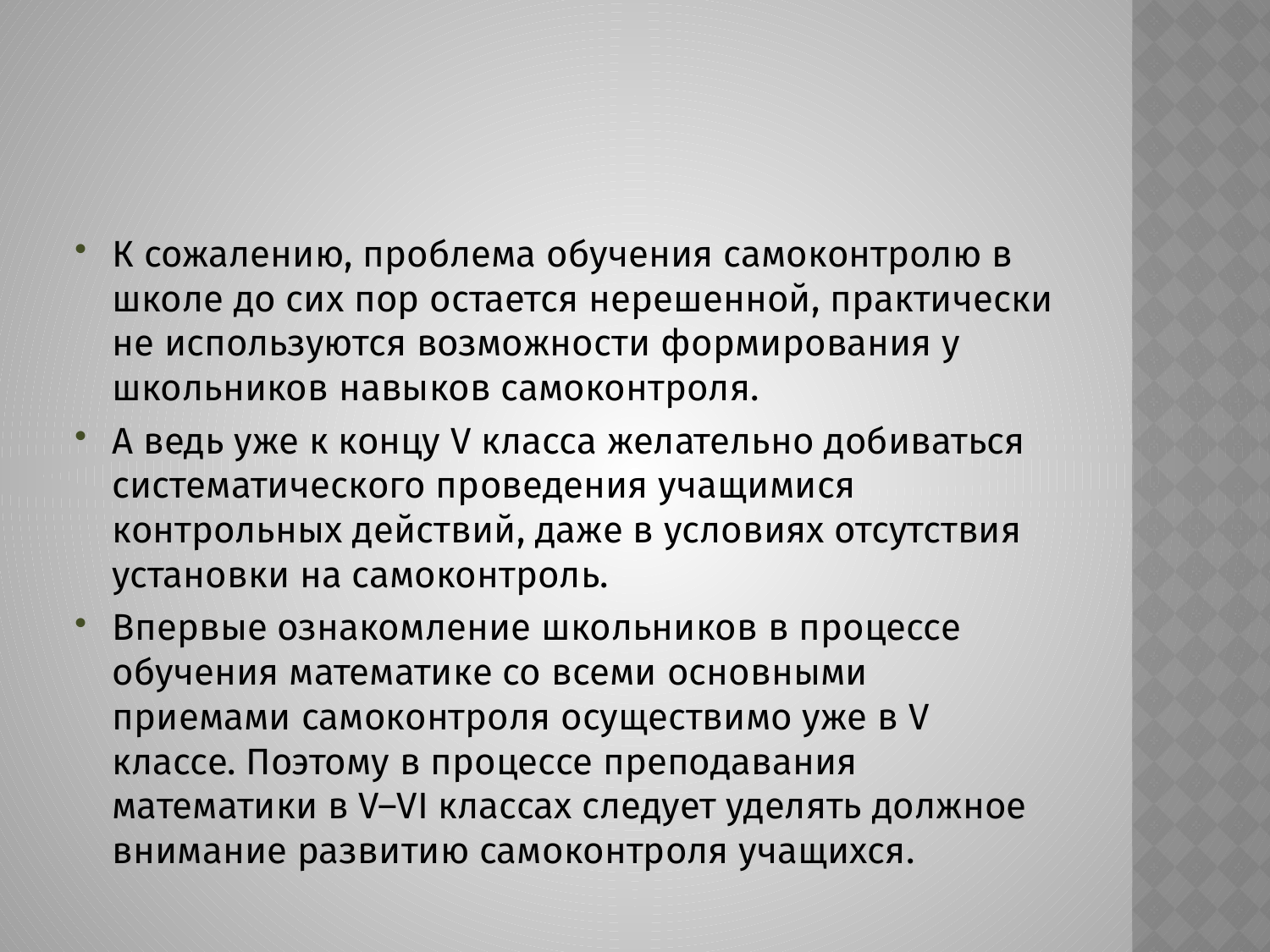

#
К сожалению, проблема обучения самоконтролю в школе до сих пор остается нерешенной, практически не используются возможности формирования у школьников навыков самоконтроля.
А ведь уже к концу V класса желательно добиваться систематического проведения учащимися контрольных действий, даже в условиях отсутствия установки на самоконтроль.
Впервые ознакомление школьников в процессе обучения математике со всеми основными приемами самоконтроля осуществимо уже в V классе. Поэтому в процессе преподавания математики в V–VI классах следует уделять должное внимание развитию самоконтроля учащихся.